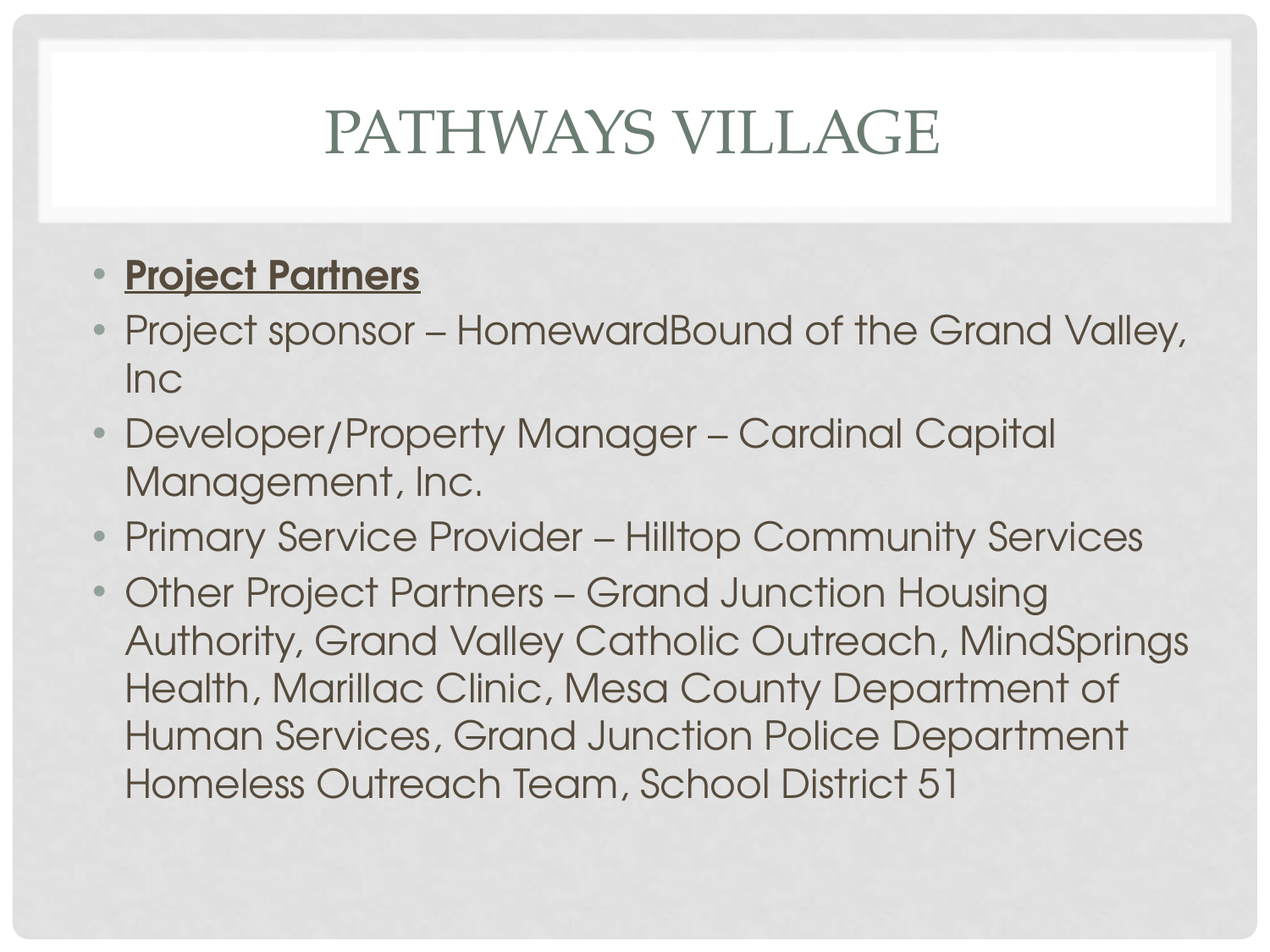

# Pathways Village
Project Partners
Project sponsor – HomewardBound of the Grand Valley, Inc
Developer/Property Manager – Cardinal Capital Management, Inc.
Primary Service Provider – Hilltop Community Services
Other Project Partners – Grand Junction Housing Authority, Grand Valley Catholic Outreach, MindSprings Health, Marillac Clinic, Mesa County Department of Human Services, Grand Junction Police Department Homeless Outreach Team, School District 51